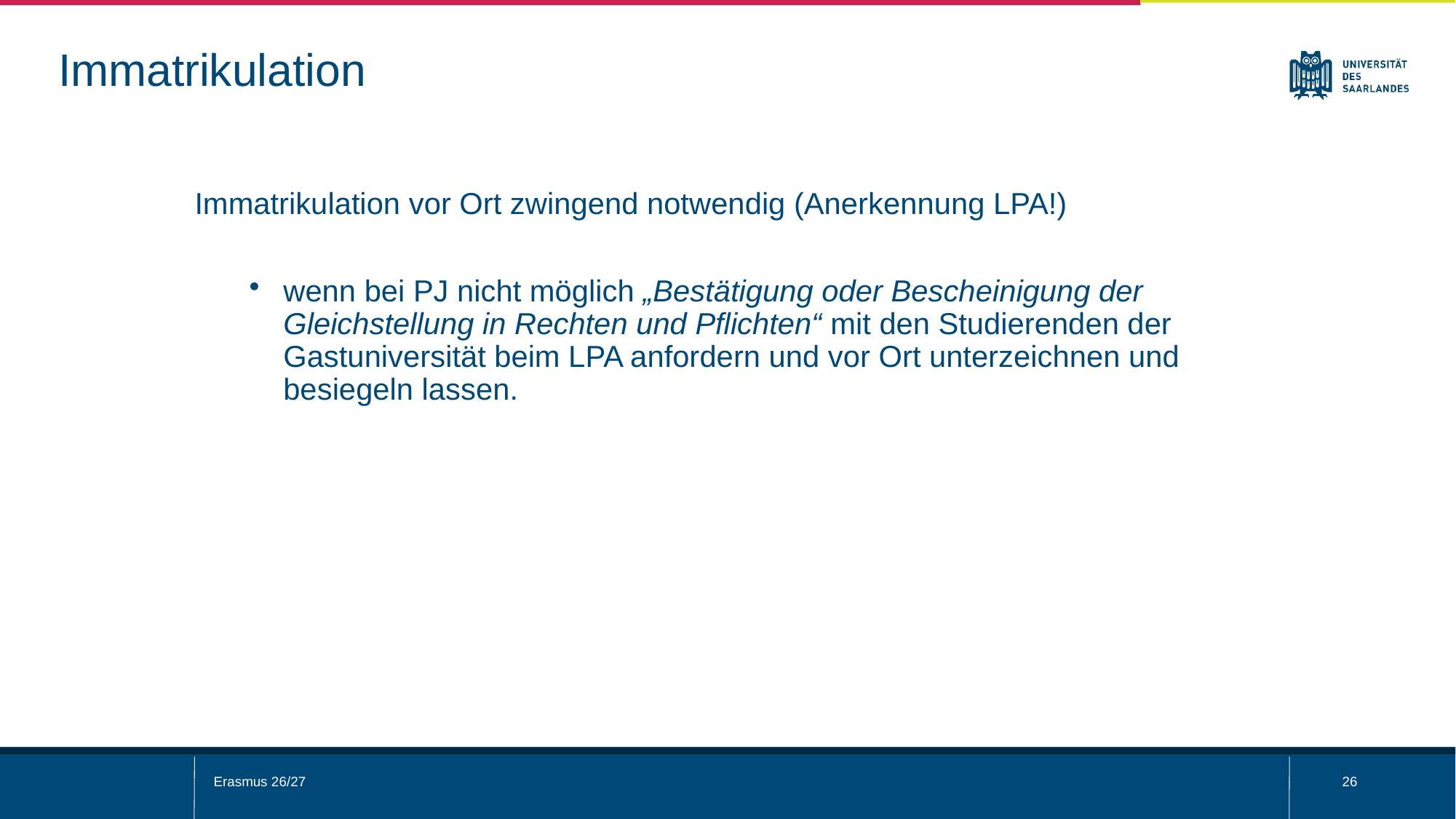

Immatrikulation

Immatrikulation vor Ort zwingend notwendig (Anerkennung LPA!)

wenn bei PJ nicht möglich „Bestätigung oder Bescheinigung der Gleichstellung in Rechten und Pflichten“ mit den Studierenden der Gastuniversität beim LPA anfordern und vor Ort unterzeichnen und besiegeln lassen.

Erasmus 26/27
26